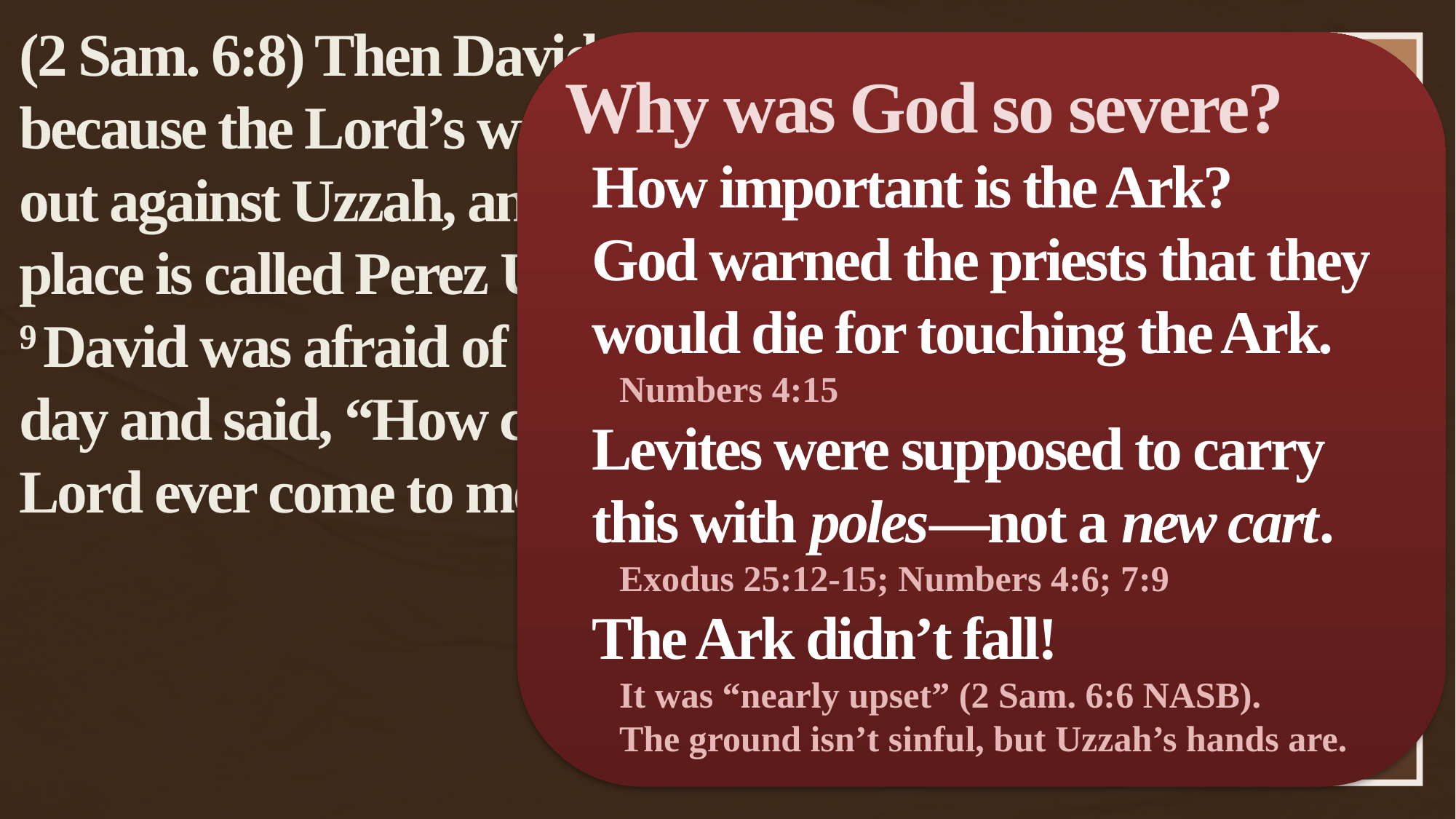

(2 Sam. 6:8) Then David was angry because the Lord’s wrath had broken out against Uzzah, and to this day that place is called Perez Uzzah.
9 David was afraid of the Lord that day and said, “How can the ark of the Lord ever come to me?”
Why was God so severe?
How important is the Ark?
God warned the priests that they would die for touching the Ark.
Numbers 4:15
Levites were supposed to carry this with poles—not a new cart.
Exodus 25:12-15; Numbers 4:6; 7:9
The Ark didn’t fall!
It was “nearly upset” (2 Sam. 6:6 NASB).
The ground isn’t sinful, but Uzzah’s hands are.